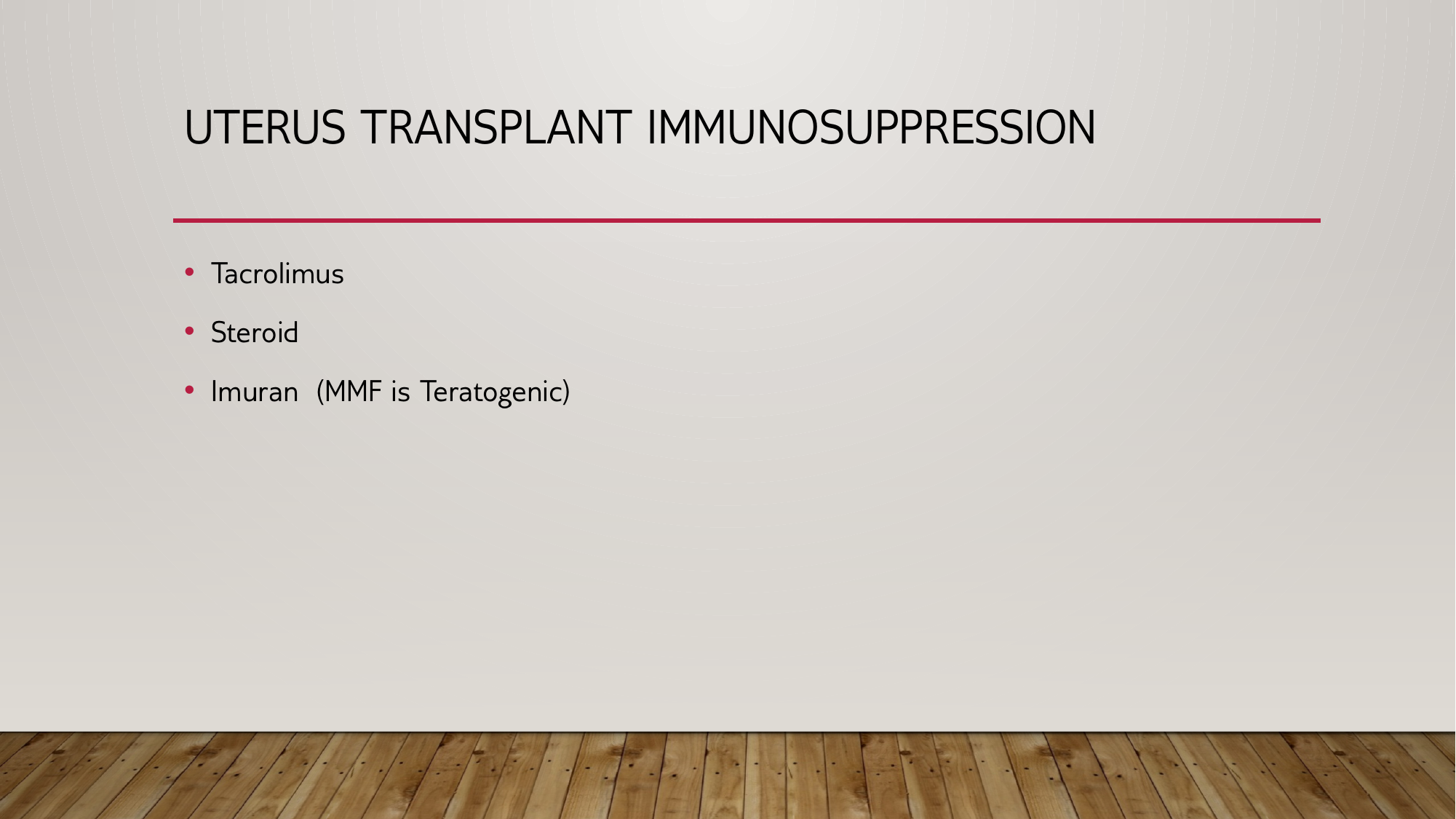

# Uterus Transplant Immunosuppression
Tacrolimus
Steroid
Imuran  (MMF is Teratogenic)